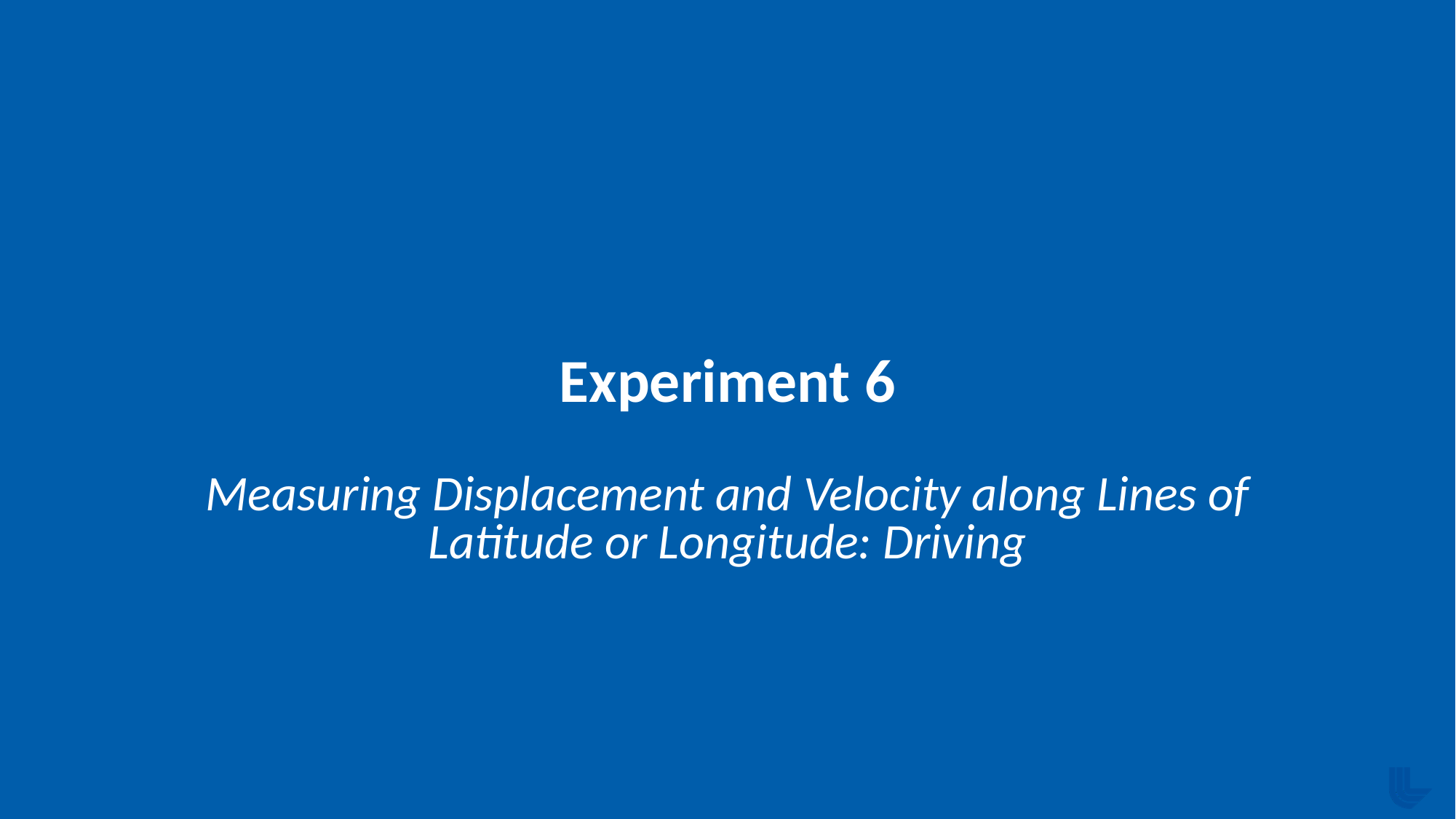

# Experiment 6 Measuring Displacement and Velocity along Lines of Latitude or Longitude: Driving